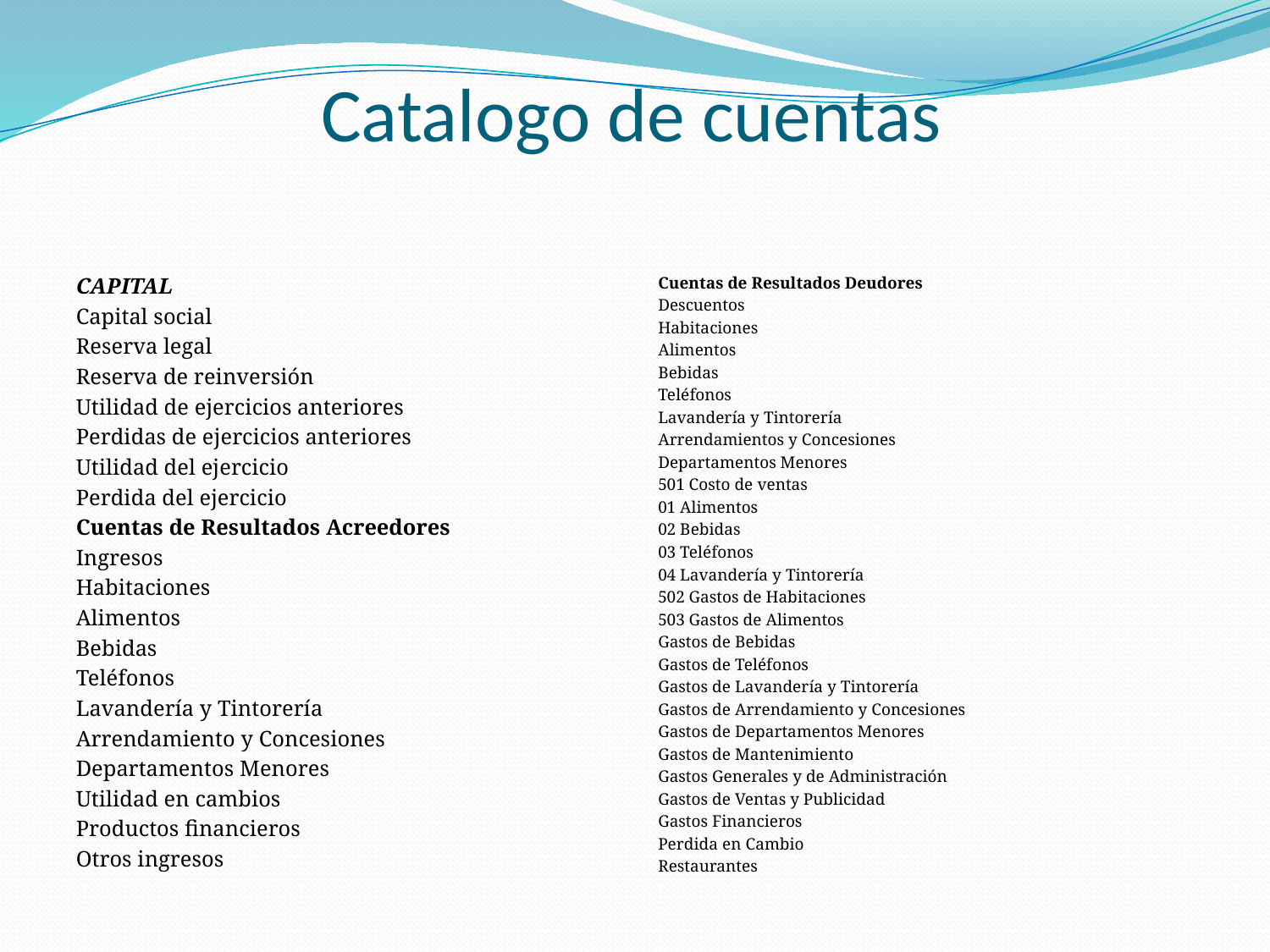

# Catalogo de cuentas
CAPITAL
Capital social
Reserva legal
Reserva de reinversión
Utilidad de ejercicios anteriores
Perdidas de ejercicios anteriores
Utilidad del ejercicio
Perdida del ejercicio
Cuentas de Resultados Acreedores
Ingresos
Habitaciones
Alimentos
Bebidas
Teléfonos
Lavandería y Tintorería
Arrendamiento y Concesiones
Departamentos Menores
Utilidad en cambios
Productos financieros
Otros ingresos

Cuentas de Resultados Deudores
Descuentos
Habitaciones
Alimentos
Bebidas
Teléfonos
Lavandería y Tintorería
Arrendamientos y Concesiones
Departamentos Menores
501 Costo de ventas
01 Alimentos
02 Bebidas
03 Teléfonos
04 Lavandería y Tintorería
502 Gastos de Habitaciones
503 Gastos de Alimentos
Gastos de Bebidas
Gastos de Teléfonos
Gastos de Lavandería y Tintorería
Gastos de Arrendamiento y Concesiones
Gastos de Departamentos Menores
Gastos de Mantenimiento
Gastos Generales y de Administración
Gastos de Ventas y Publicidad
Gastos Financieros
Perdida en Cambio
Restaurantes